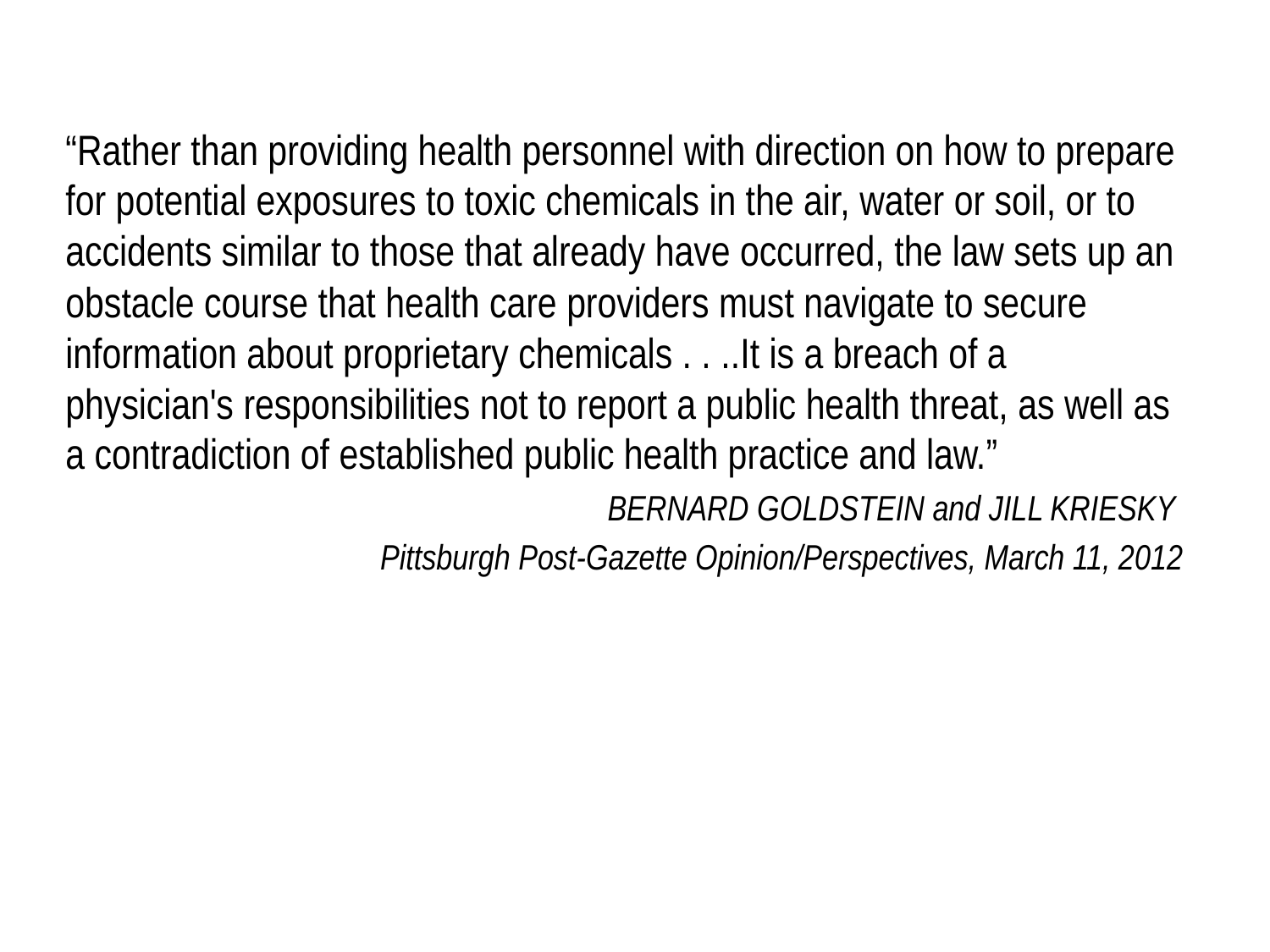

“Rather than providing health personnel with direction on how to prepare for potential exposures to toxic chemicals in the air, water or soil, or to accidents similar to those that already have occurred, the law sets up an obstacle course that health care providers must navigate to secure information about proprietary chemicals . . ..It is a breach of a physician's responsibilities not to report a public health threat, as well as a contradiction of established public health practice and law.”
BERNARD GOLDSTEIN and JILL KRIESKY
Pittsburgh Post-Gazette Opinion/Perspectives, March 11, 2012